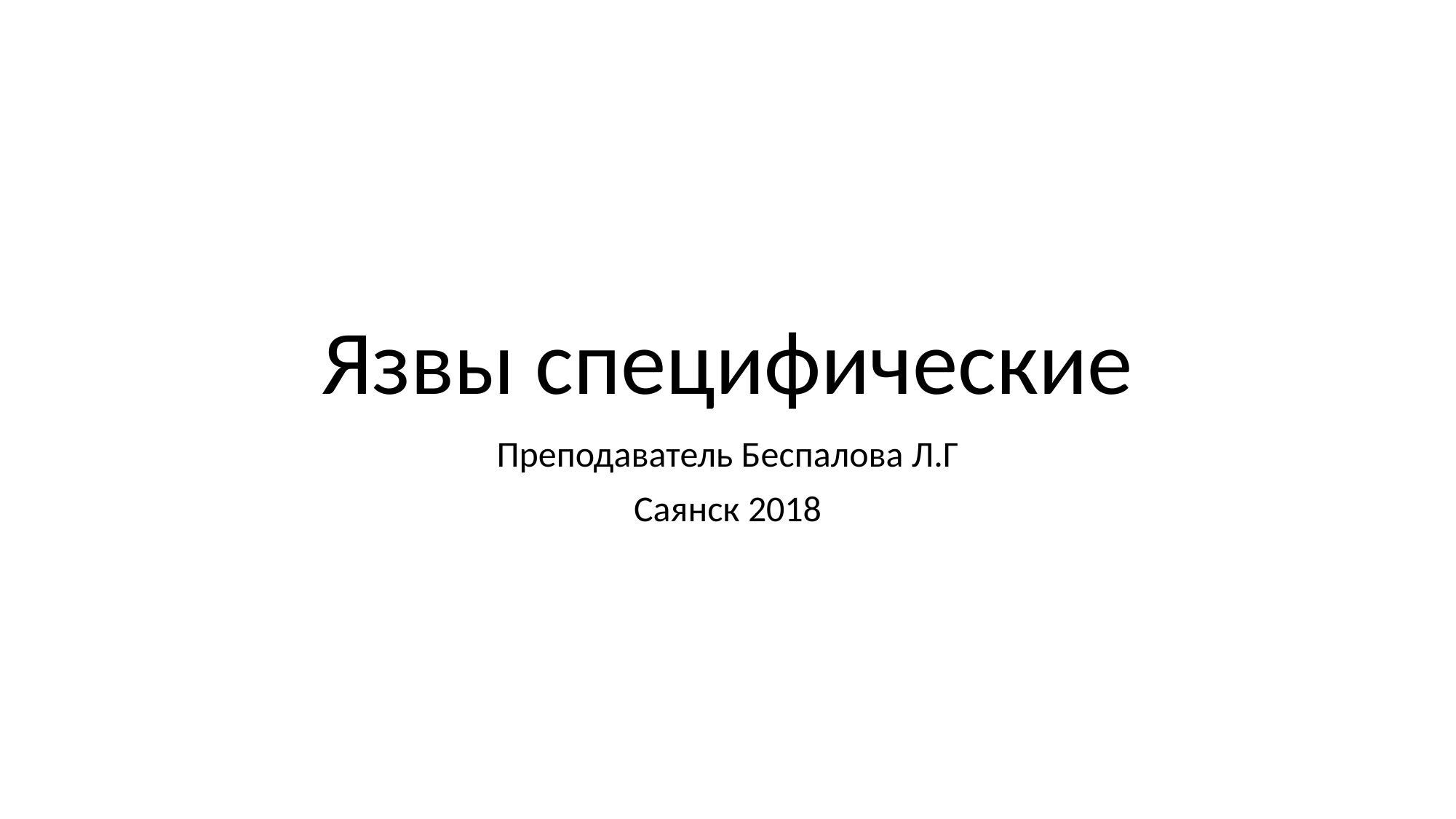

# Язвы специфические
Преподаватель Беспалова Л.Г
Саянск 2018